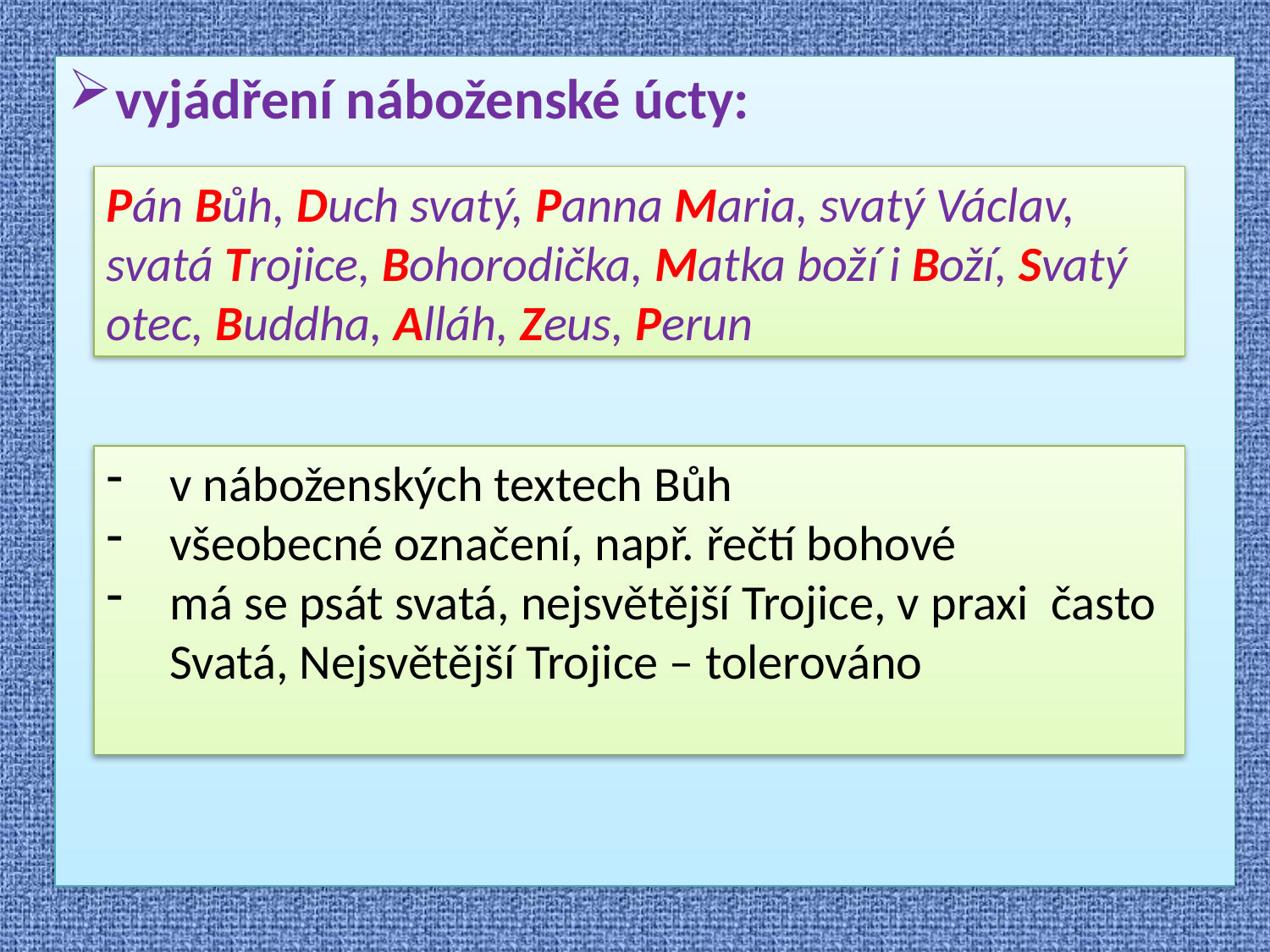

vyjádření náboženské úcty:

Pán Bůh, Duch svatý, Panna Maria, svatý Václav, svatá Trojice, Bohorodička, Matka boží i Boží, Svatý otec, Buddha, Alláh, Zeus, Perun
v náboženských textech Bůh
všeobecné označení, např. řečtí bohové
má se psát svatá, nejsvětější Trojice, v praxi  často Svatá, Nejsvětější Trojice – tolerováno